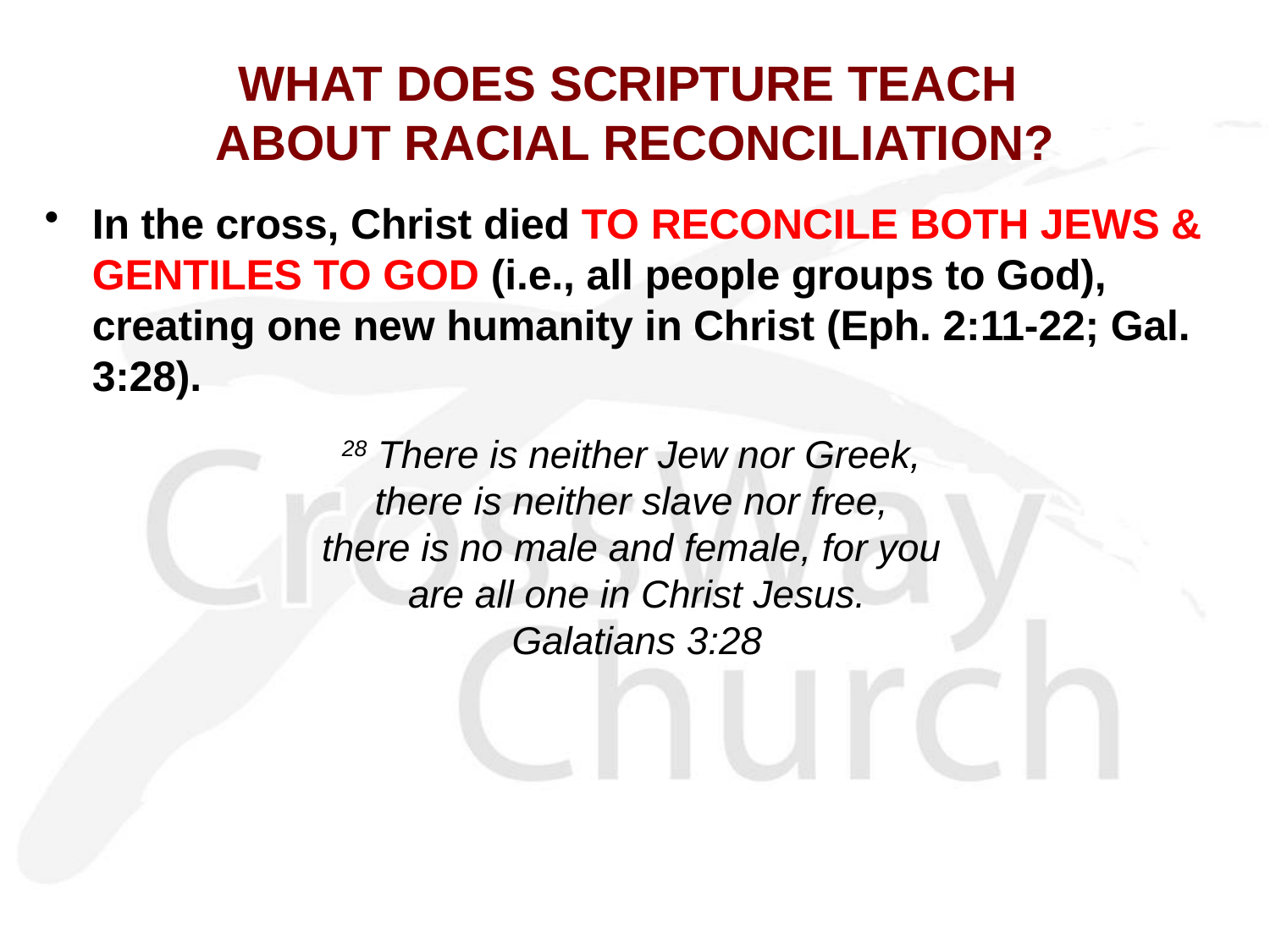

# WHAT DOES SCRIPTURE TEACH ABOUT RACIAL RECONCILIATION?
In the cross, Christ died TO RECONCILE BOTH JEWS & GENTILES TO GOD (i.e., all people groups to God), creating one new humanity in Christ (Eph. 2:11-22; Gal. 3:28).

28 There is neither Jew nor Greek,
there is neither slave nor free, 
there is no male and female, for you
are all one in Christ Jesus.
Galatians 3:28